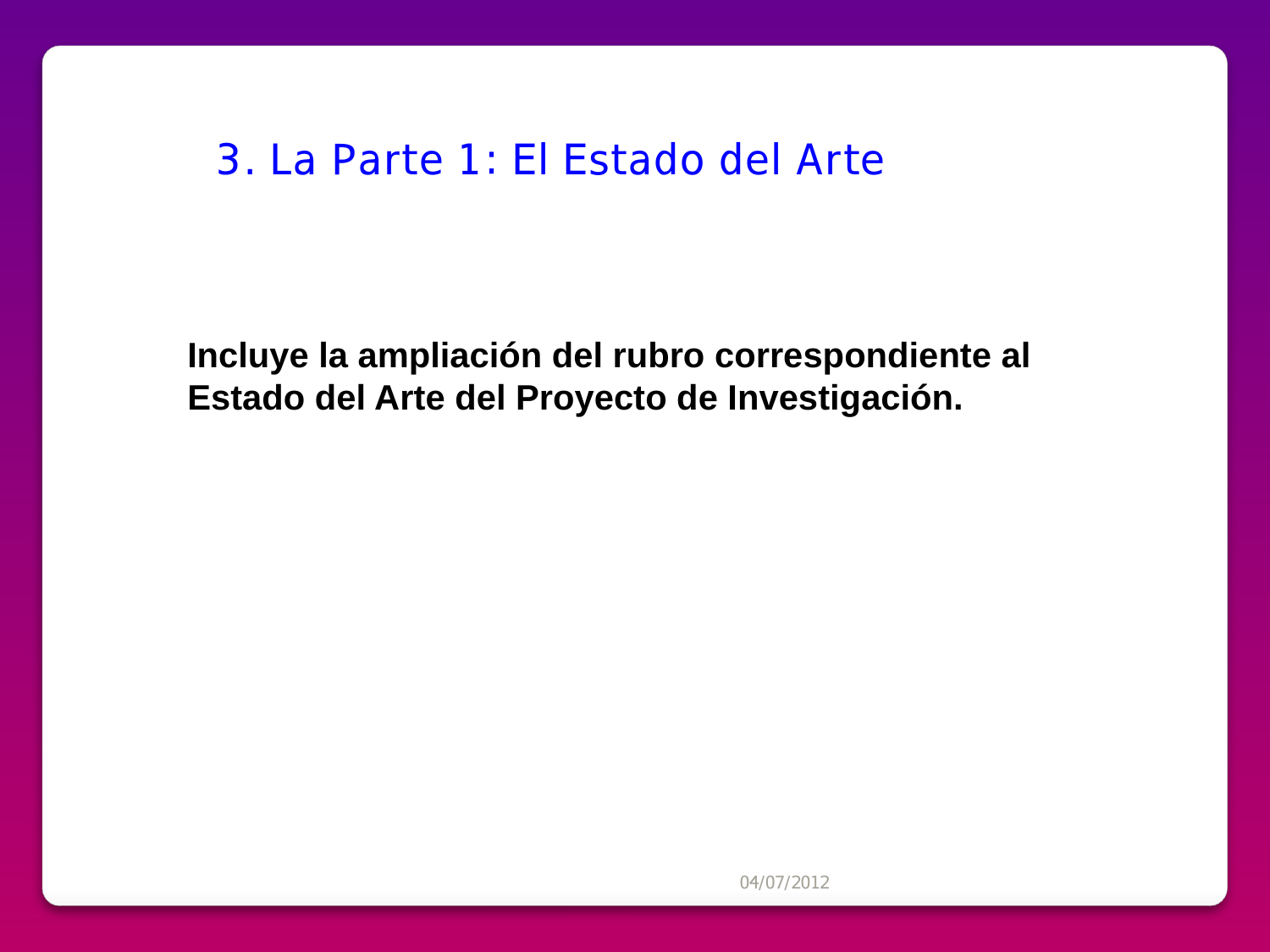

3. La Parte 1: El Estado del Arte
Incluye la ampliación del rubro correspondiente al Estado del Arte del Proyecto de Investigación.
04/07/2012